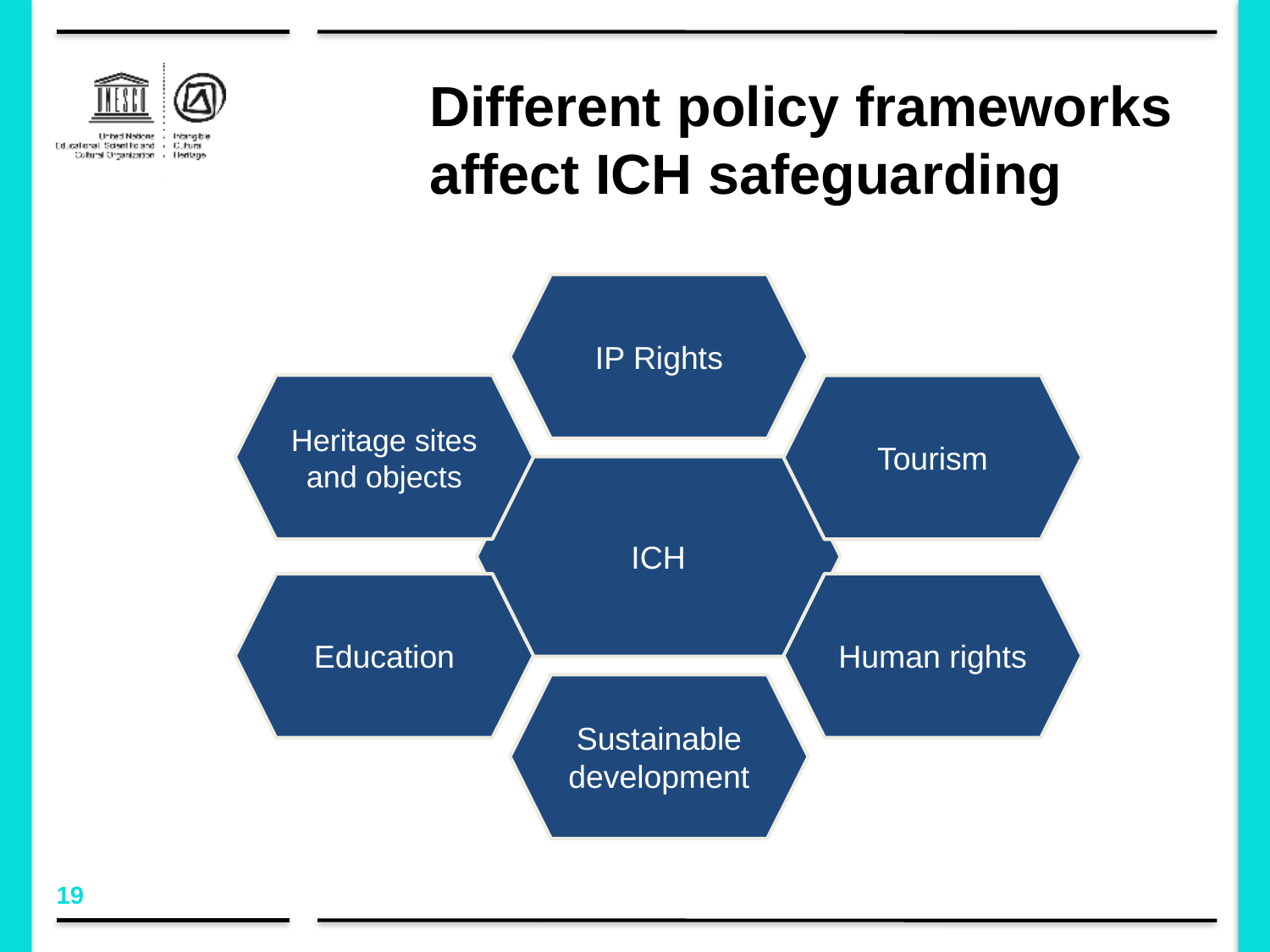

# Different policy frameworks affect ICH safeguarding
ICH
IP Rights
Tourism
Human rights
Sustainable development
Education
Heritage sites and objects